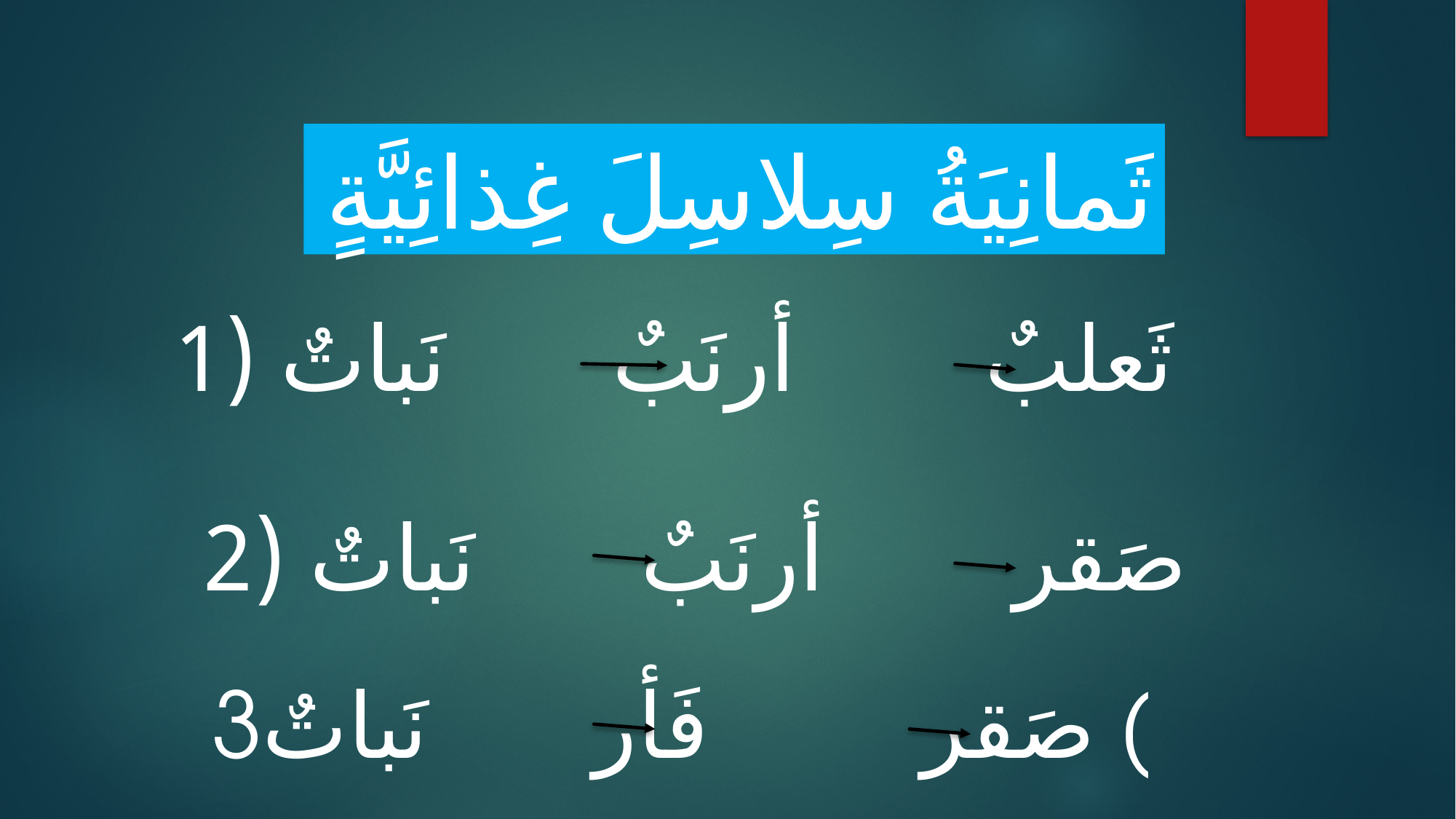

ثَمانِيَةُ سِلاسِلَ غِذائِيَّةٍ
ثَعلبٌ        أرنَبٌ       نَباتٌ (1
صَقر        أرنَبٌ       نَباتٌ (2
3صَقر         فَأر       نَباتٌ (